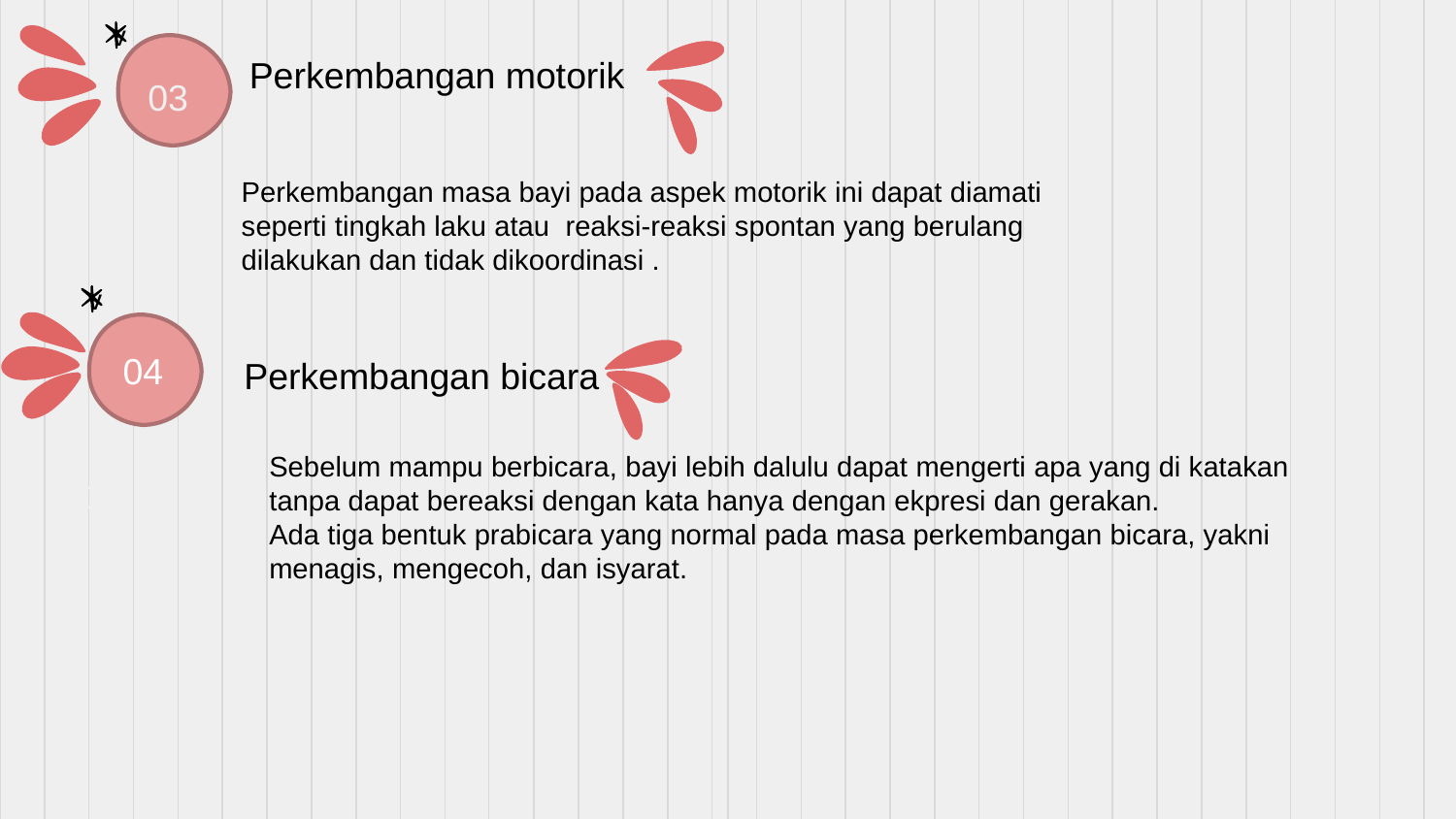

v

03

Perkembangan motorik

Perkembangan masa bayi pada aspek motorik ini dapat diamati seperti tingkah laku atau  reaksi-reaksi spontan yang berulang dilakukan dan tidak dikoordinasi .
v

  04
03

Perkembangan bicara

Sebelum mampu berbicara, bayi lebih dalulu dapat mengerti apa yang di katakan tanpa dapat bereaksi dengan kata hanya dengan ekpresi dan gerakan.
Ada tiga bentuk prabicara yang normal pada masa perkembangan bicara, yakni menagis, mengecoh, dan isyarat.
01.